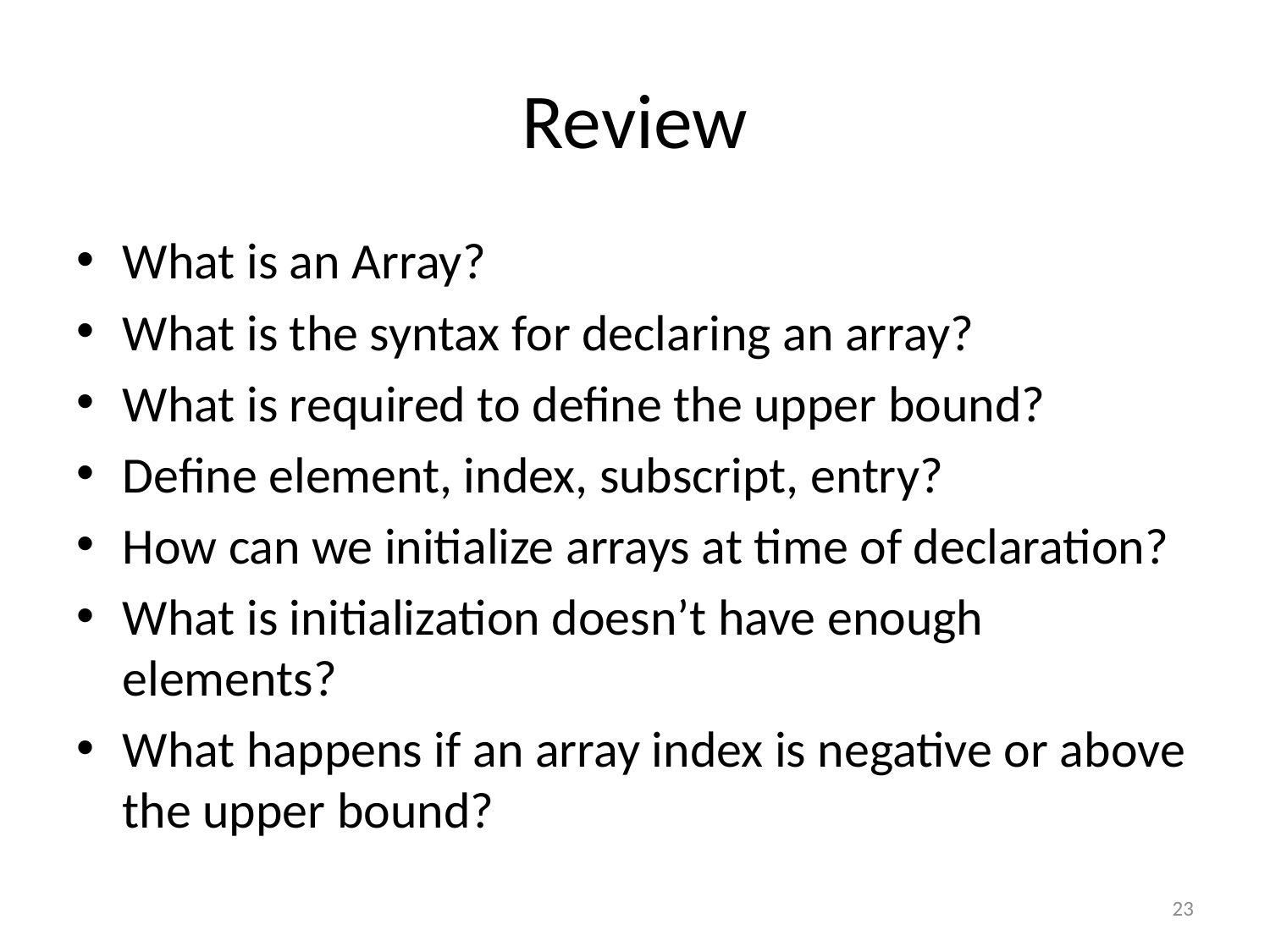

# Review
What is an Array?
What is the syntax for declaring an array?
What is required to define the upper bound?
Define element, index, subscript, entry?
How can we initialize arrays at time of declaration?
What is initialization doesn’t have enough elements?
What happens if an array index is negative or above the upper bound?
23